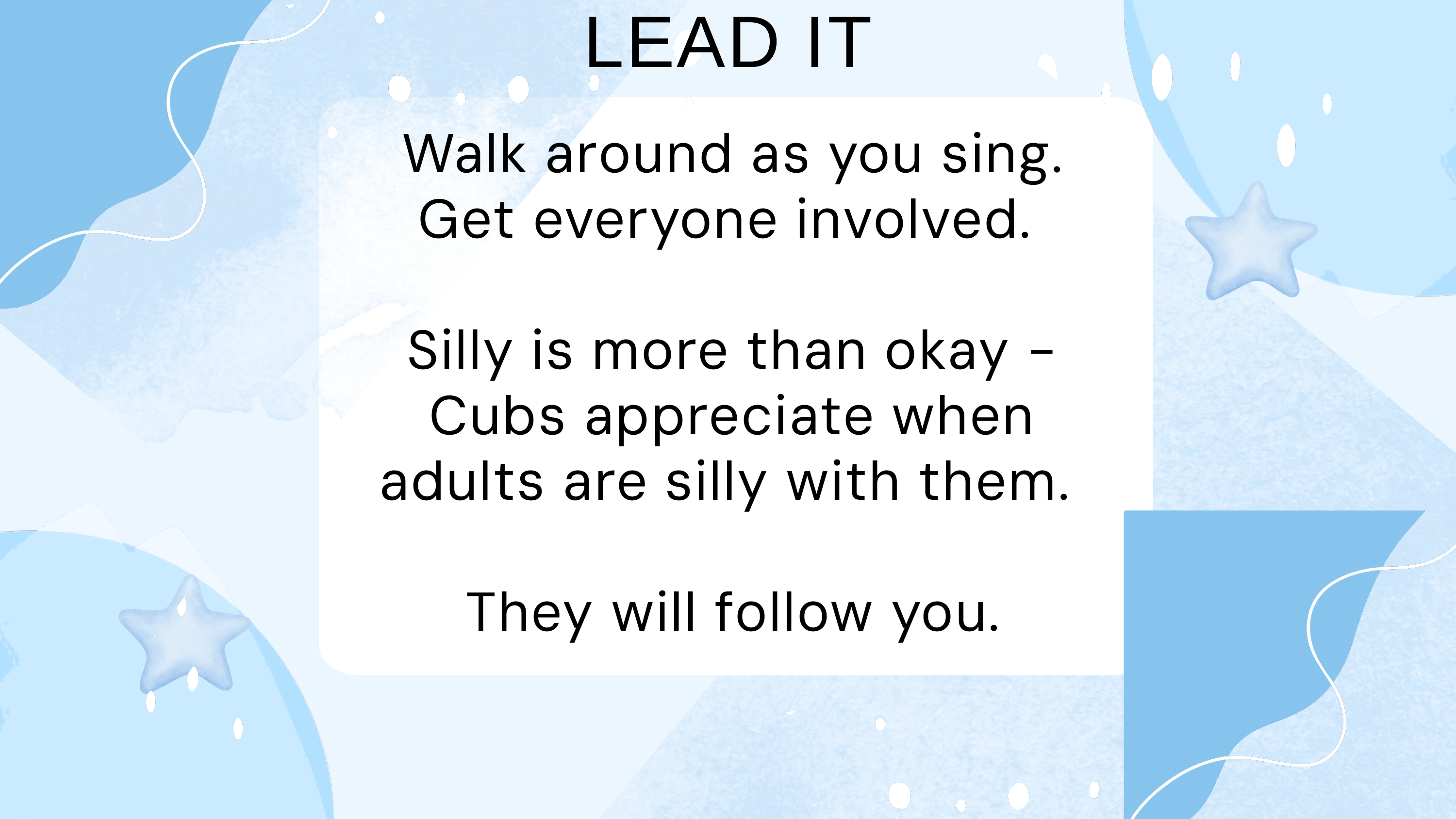

LEAD IT

Walk around as you sing.
Get everyone involved.

Silly is more than okay - Cubs appreciate when adults are silly with them.

They will follow you.